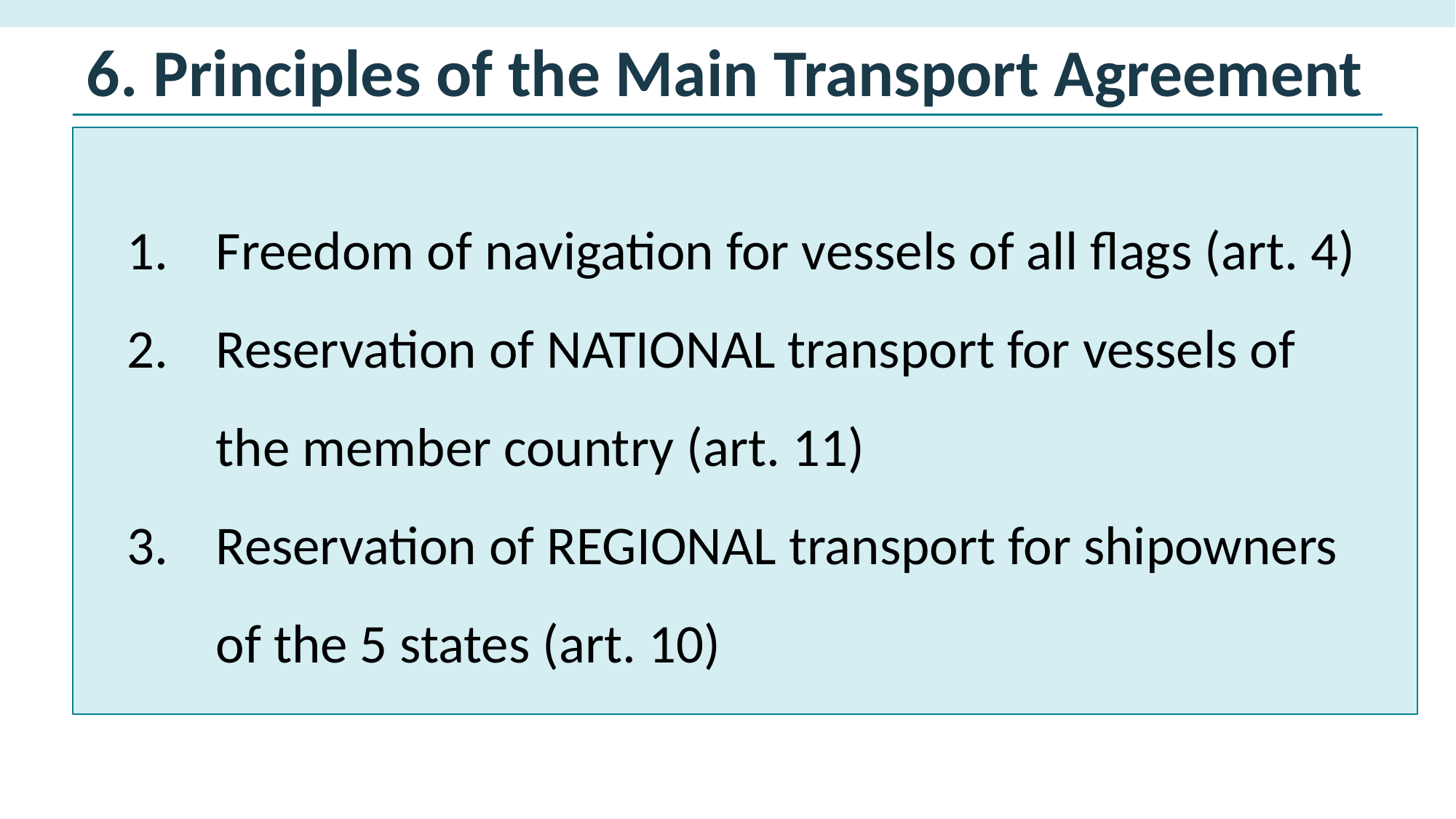

6. Principles of the Main Transport Agreement

Freedom of navigation for vessels of all flags (art. 4)
Reservation of NATIONAL transport for vessels of the member country (art. 11)
Reservation of REGIONAL transport for shipowners of the 5 states (art. 10)